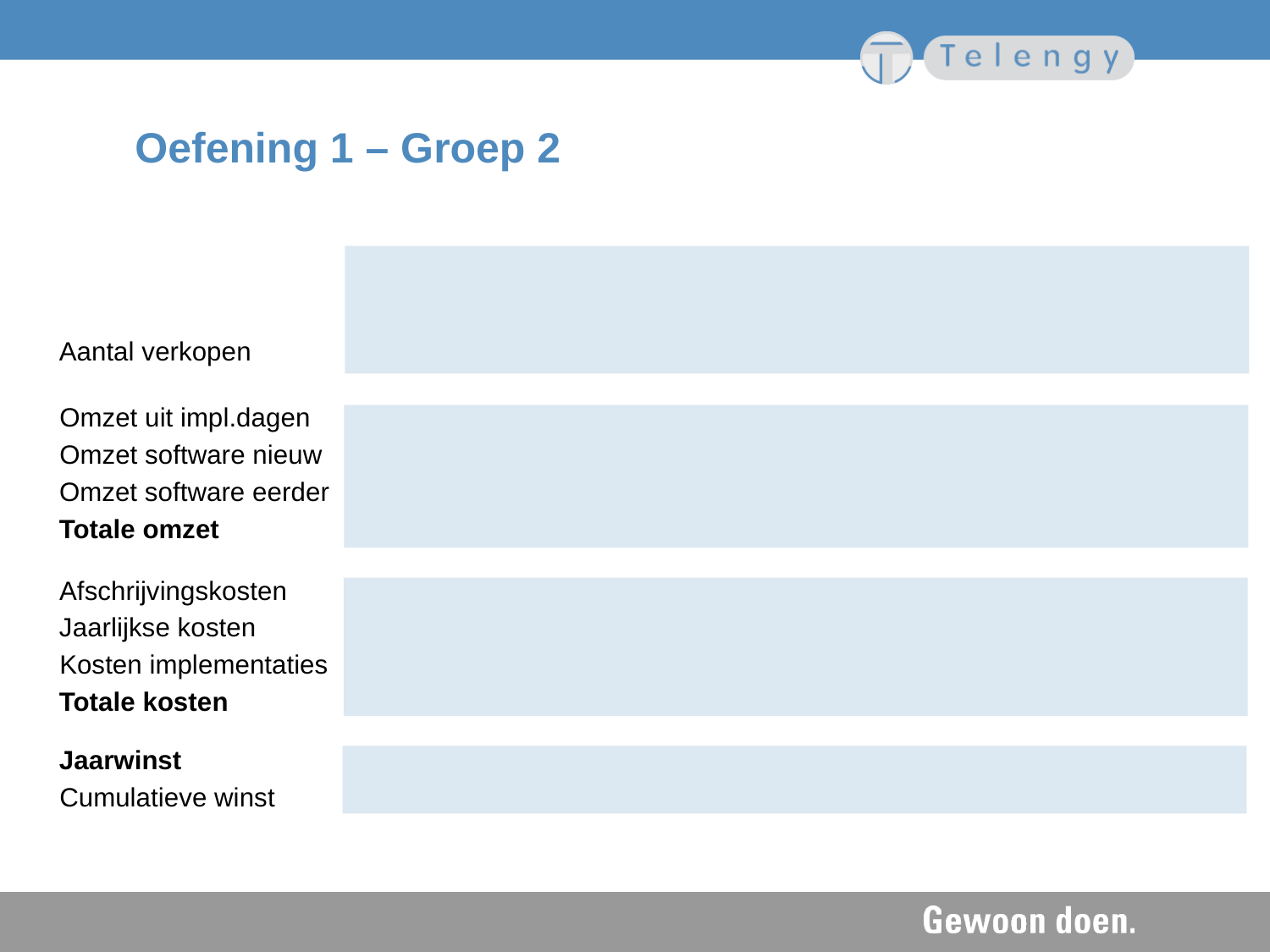

# Oefening 1 – Groep 2

Aantal verkopen
Omzet uit impl.dagen

Omzet software nieuw
Omzet software eerder
Totale omzet
Afschrijvingskosten

Jaarlijkse kosten
Kosten implementaties
Totale kosten
Jaarwinst

Cumulatieve winst